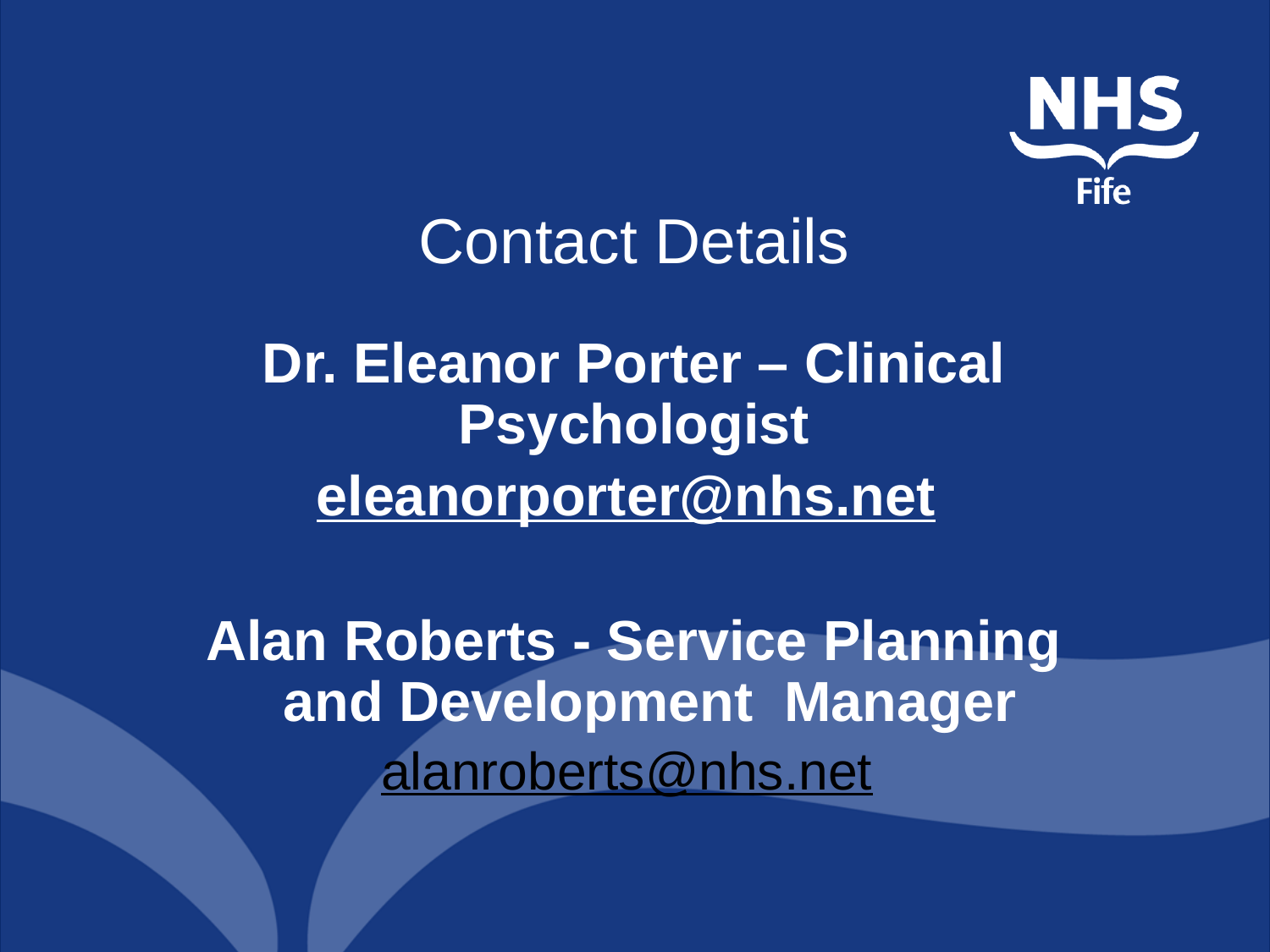

# Contact Details
Dr. Eleanor Porter – Clinical Psychologist
eleanorporter@nhs.net

Alan Roberts - Service Planning and Development  Manager
alanroberts@nhs.net